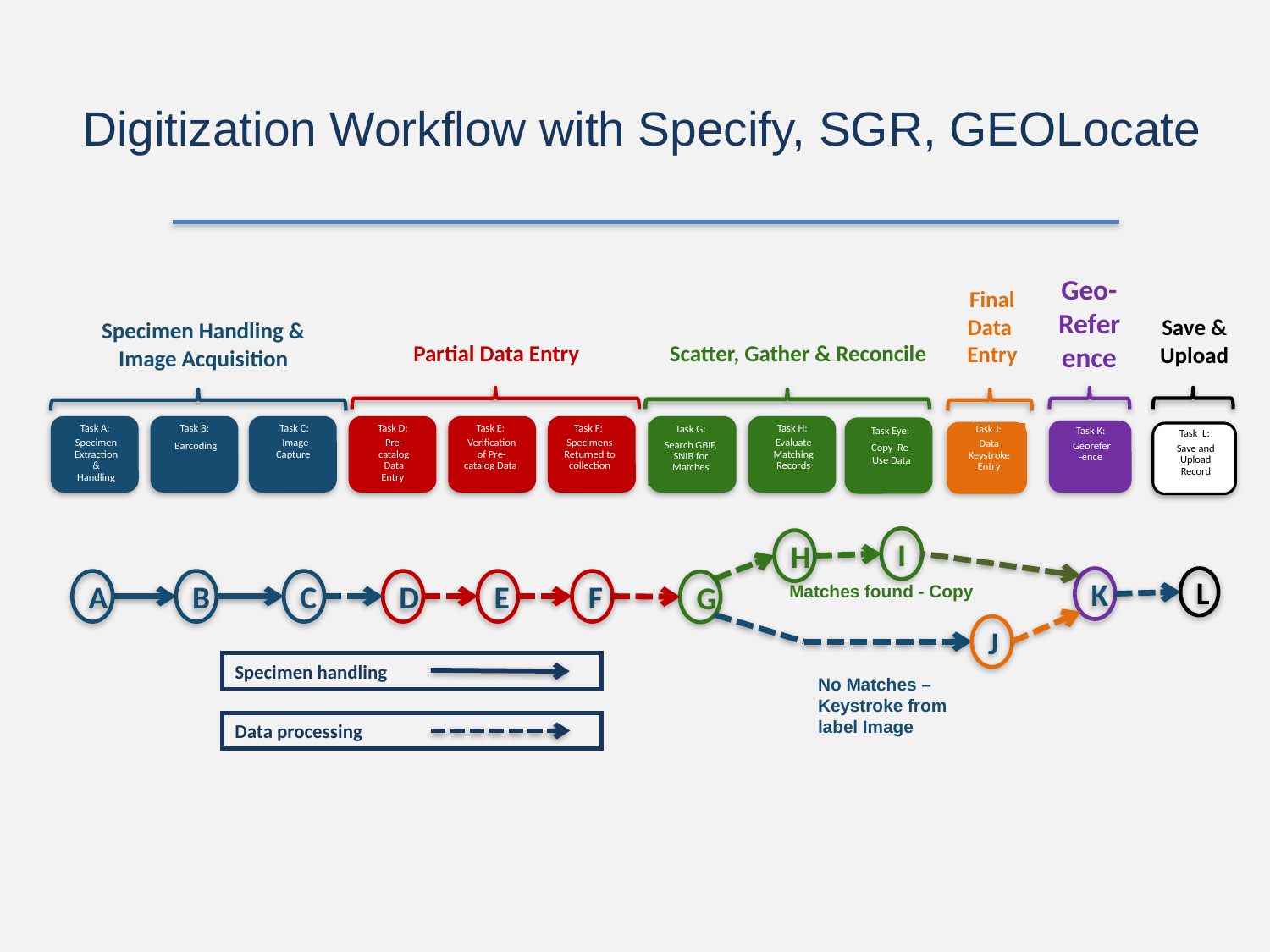

# Digitization Workflow with Specify, SGR, GEOLocate

Geo-
Refer
ence

Final
Data
Entry
Save & Upload
Specimen Handling &
Image Acquisition
Partial Data Entry
Scatter, Gather & Reconcile

Task A:
Specimen Extraction & Handling

Task B:
Barcoding

Task C:
 Image Capture

Task D:
Pre-catalog Data Entry

Task E:
Verification of Pre-catalog Data

Task F:
Specimens Returned to collection

Task G:

Search GBIF, SNIB for Matches

Task H:

Evaluate Matching Records

Task Eye:

Copy  Re-Use Data

Task K:
Georefer-ence

Task J:
Data Keystroke Entry

Task  L:
Save and Upload Record
I
H
K
L
A
B
C
D
E
F
G
Matches found - Copy
J
Specimen handling
No Matches – Keystroke from label Image
Data processing